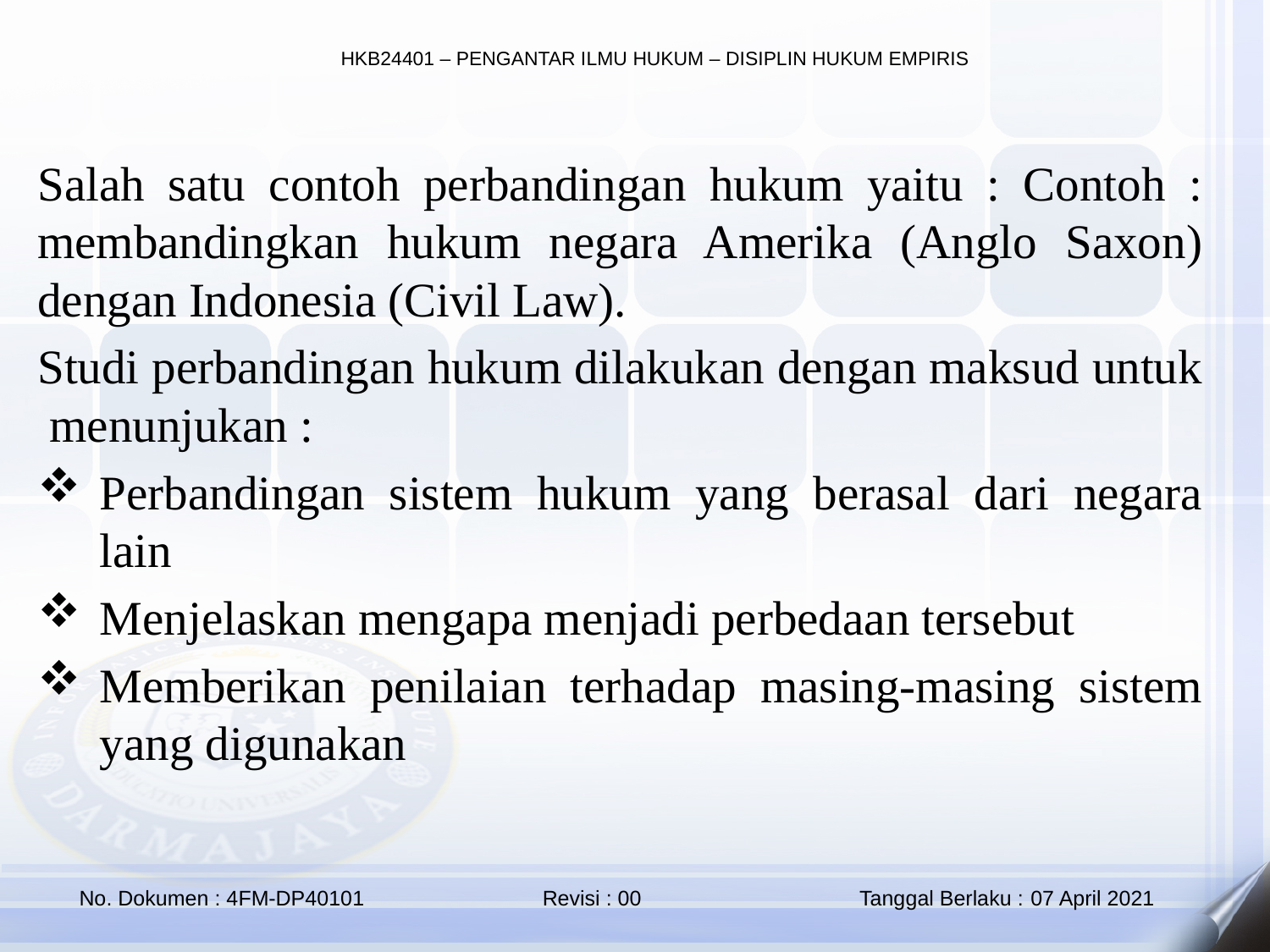

Salah satu contoh perbandingan hukum yaitu : Contoh : membandingkan hukum negara Amerika (Anglo Saxon) dengan Indonesia (Civil Law).
Studi perbandingan hukum dilakukan dengan maksud untuk  menunjukan :
Perbandingan sistem hukum yang berasal dari negara lain
Menjelaskan mengapa menjadi perbedaan tersebut
Memberikan penilaian terhadap masing-masing sistem yang digunakan